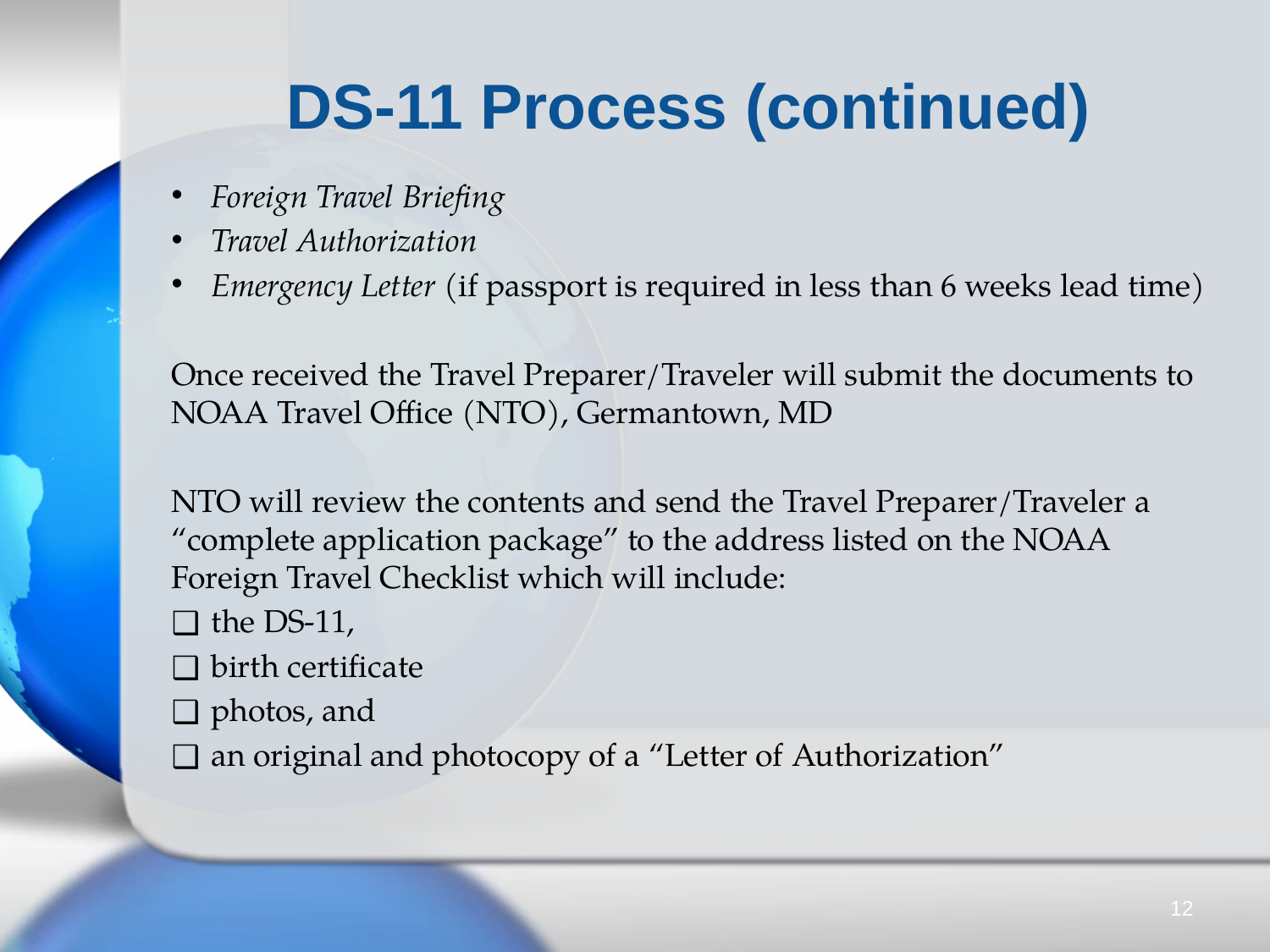

# DS-11 Process (continued)
Foreign Travel Briefing
Travel Authorization
Emergency Letter (if passport is required in less than 6 weeks lead time)

Once received the Travel Preparer/Traveler will submit the documents to NOAA Travel Office (NTO), Germantown, MD

NTO will review the contents and send the Travel Preparer/Traveler a “complete application package” to the address listed on the NOAA Foreign Travel Checklist which will include:
the DS-11,
birth certificate
photos, and
an original and photocopy of a “Letter of Authorization”

12